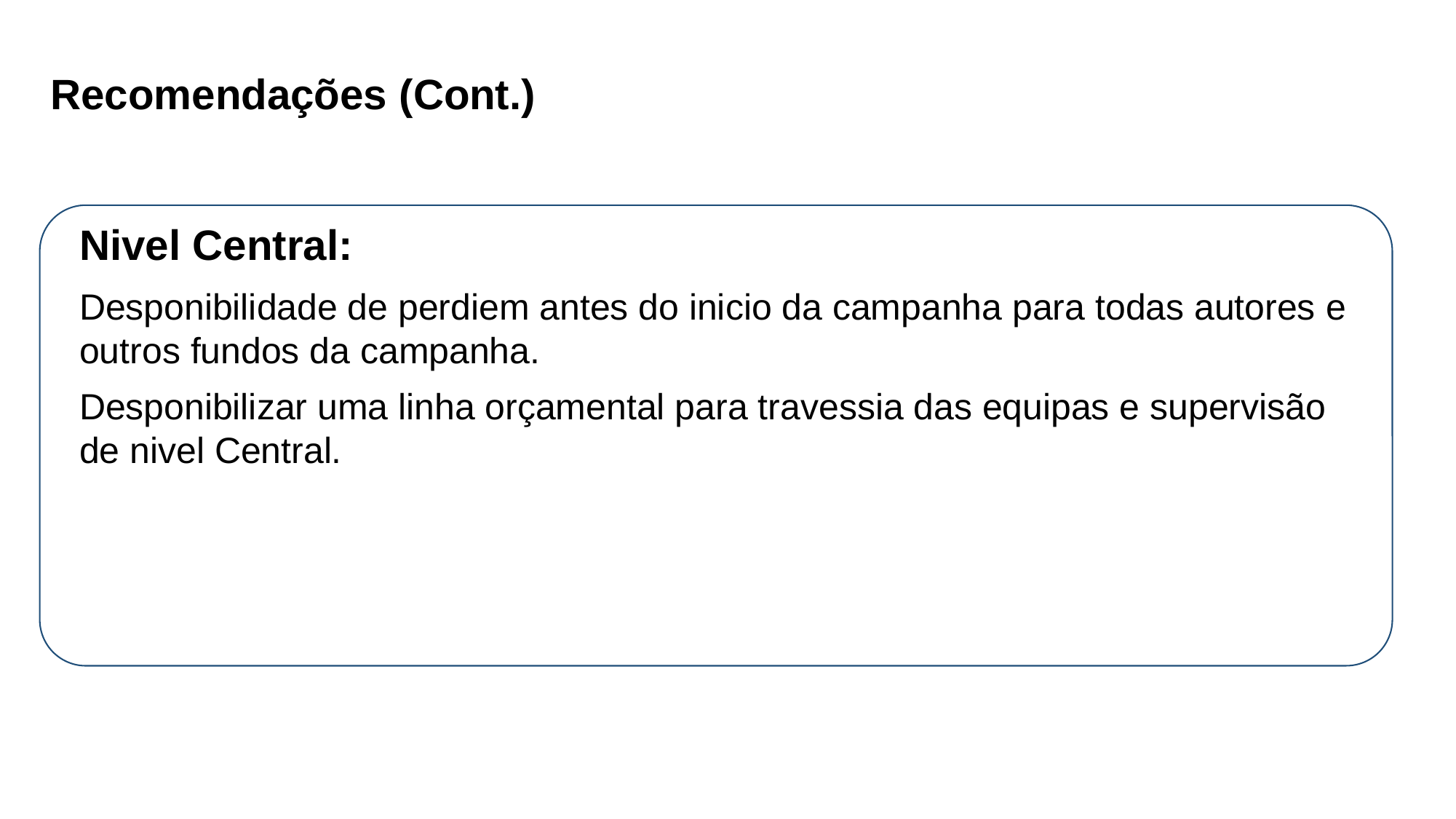

# Recomendações (Cont.)
Nivel Central:
Desponibilidade de perdiem antes do inicio da campanha para todas autores e outros fundos da campanha.
Desponibilizar uma linha orçamental para travessia das equipas e supervisão de nivel Central.